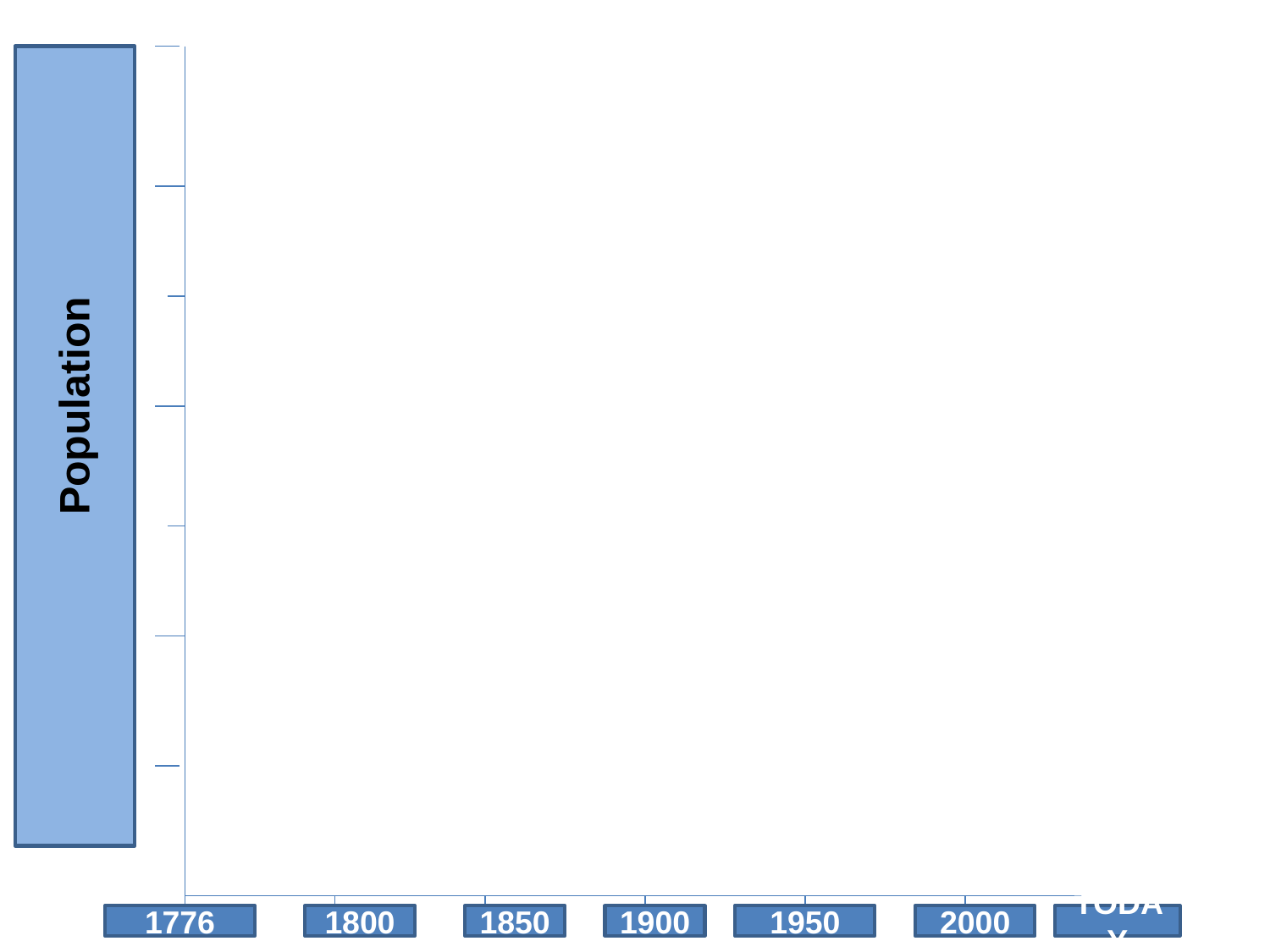

Population
1776
1800
1850
1900
1950
2000
TODAY